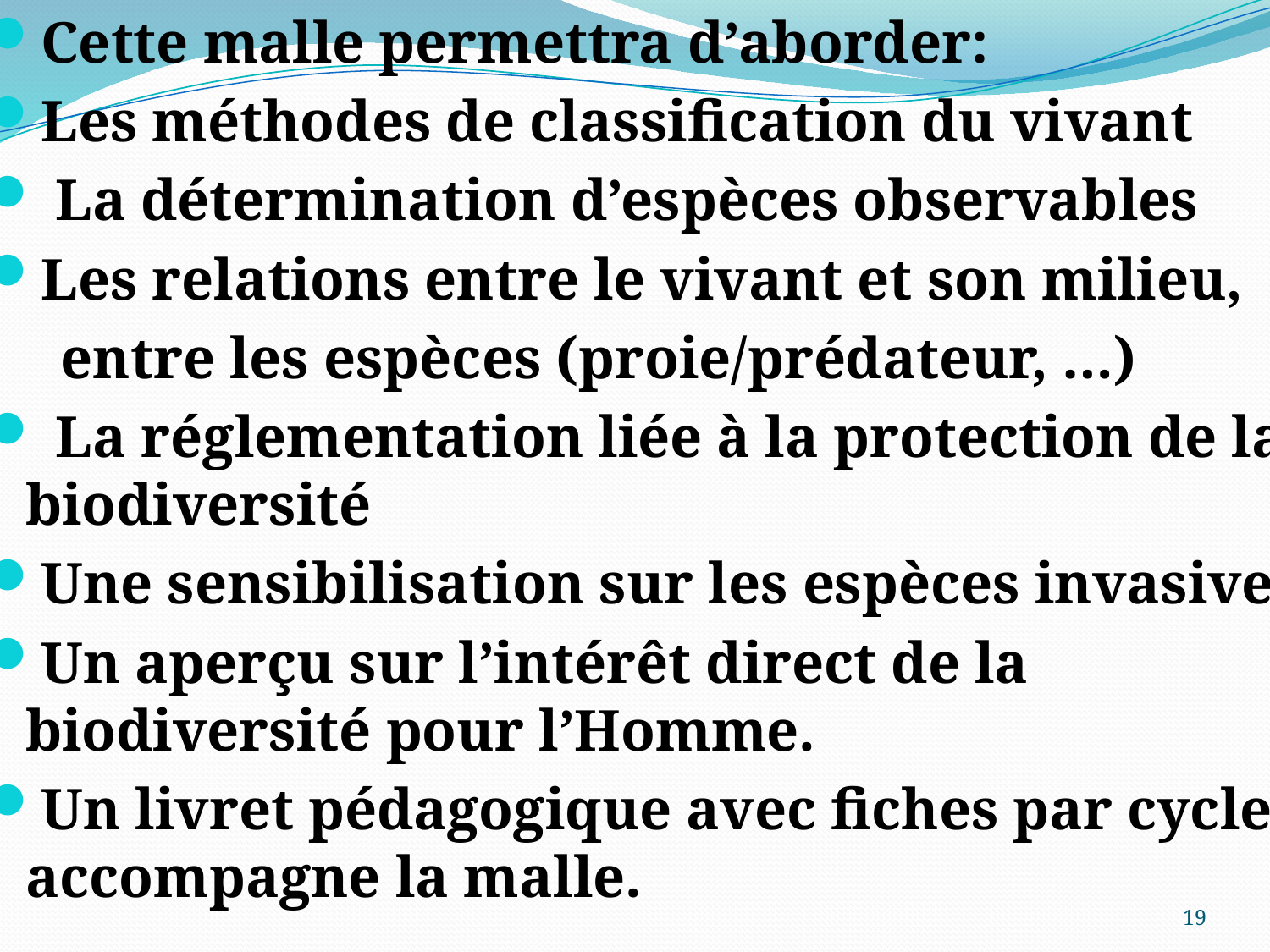

Cette malle permettra d’aborder:
Les méthodes de classification du vivant
 La détermination d’espèces observables
Les relations entre le vivant et son milieu,
     entre les espèces (proie/prédateur, …)
 La réglementation liée à la protection de la biodiversité
Une sensibilisation sur les espèces invasives
Un aperçu sur l’intérêt direct de la biodiversité pour l’Homme.
Un livret pédagogique avec fiches par cycle accompagne la malle.

19